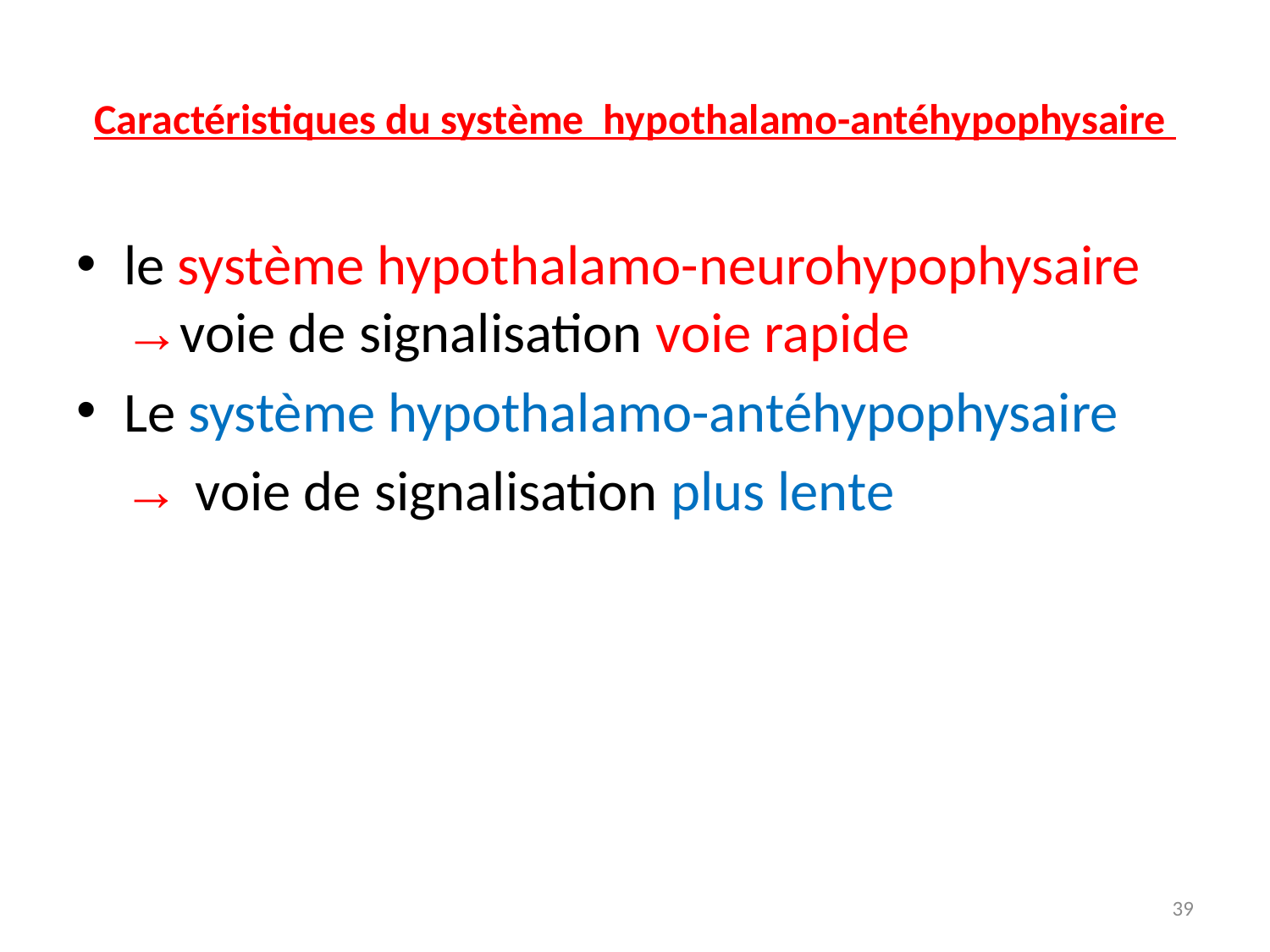

# Caractéristiques du système  hypothalamo-antéhypophysaire
le système hypothalamo-neurohypophysaire →voie de signalisation voie rapide
Le système hypothalamo-antéhypophysaire
   → voie de signalisation plus lente

39